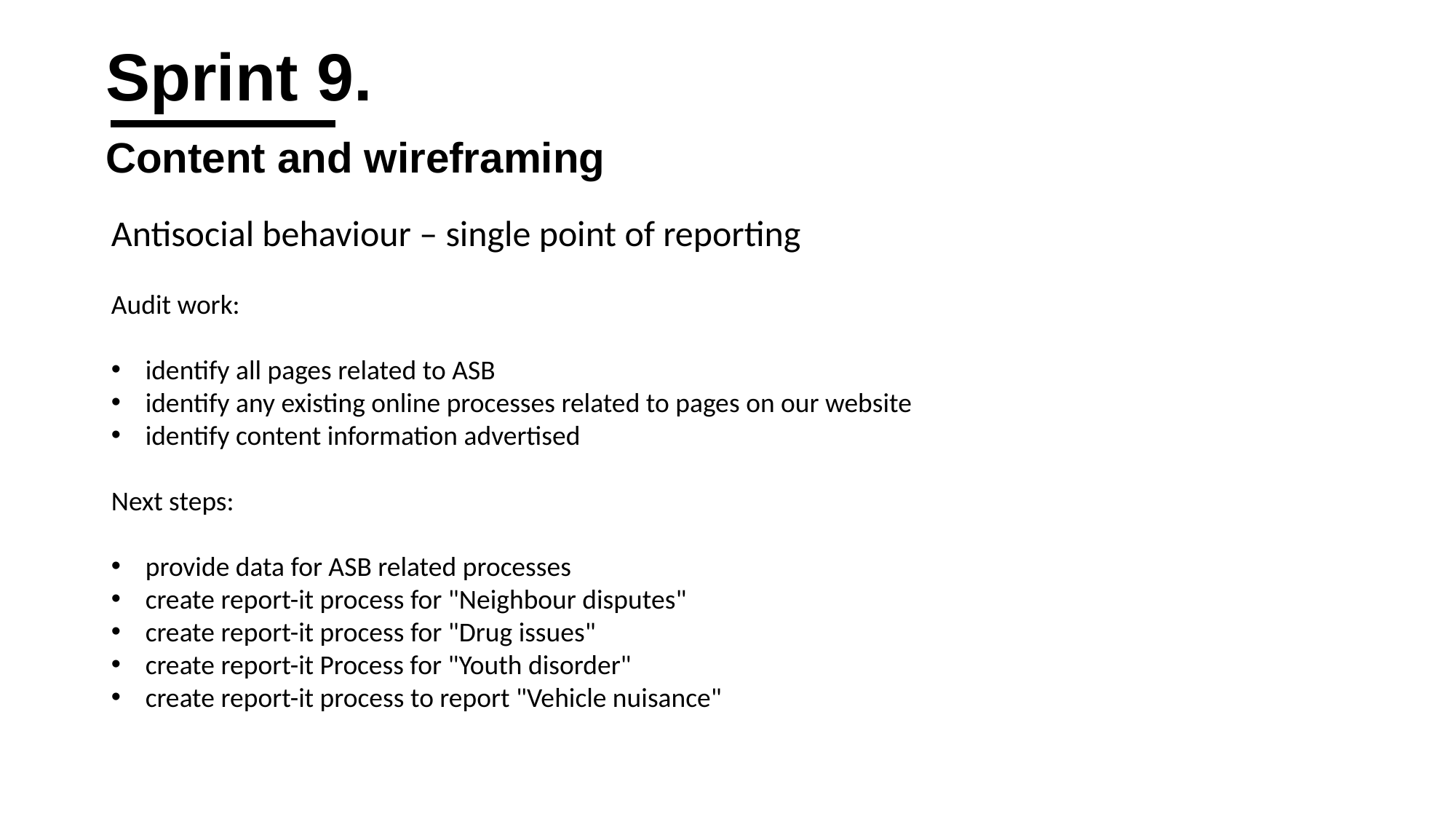

# Sprint 9.
Content and wireframing

Antisocial behaviour – single point of reporting

Audit work:

identify all pages related to ASB
identify any existing online processes related to pages on our website
identify content information advertised

Next steps:

provide data for ASB related processes
create report-it process for "Neighbour disputes"
create report-it process for "Drug issues"
create report-it Process for "Youth disorder"
create report-it process to report "Vehicle nuisance"